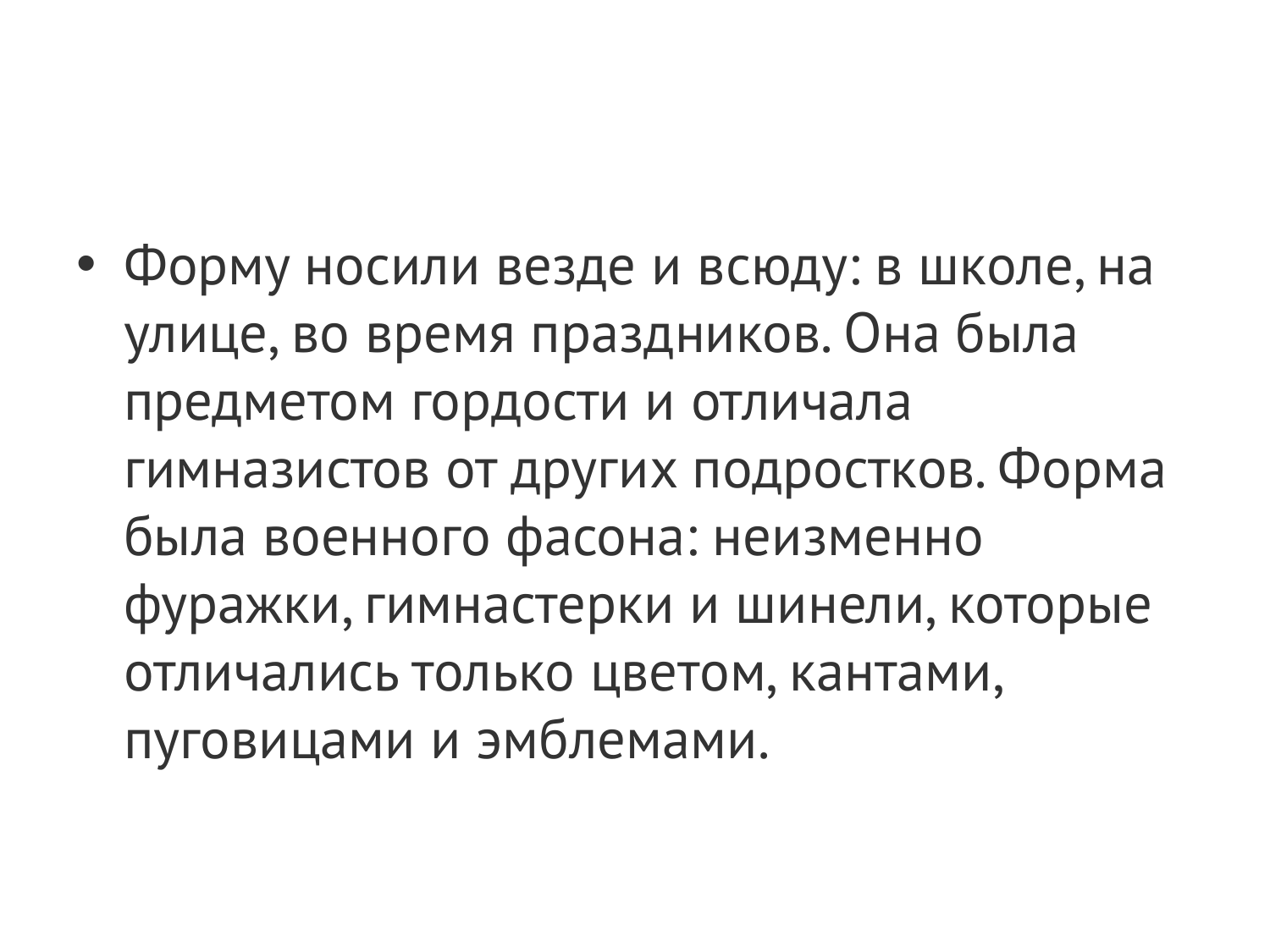

#
Форму носили везде и всюду: в школе, на улице, во время праздников. Она была предметом гордости и отличала гимназистов от других подростков. Форма была военного фасона: неизменно фуражки, гимнастерки и шинели, которые отличались только цветом, кантами, пуговицами и эмблемами.